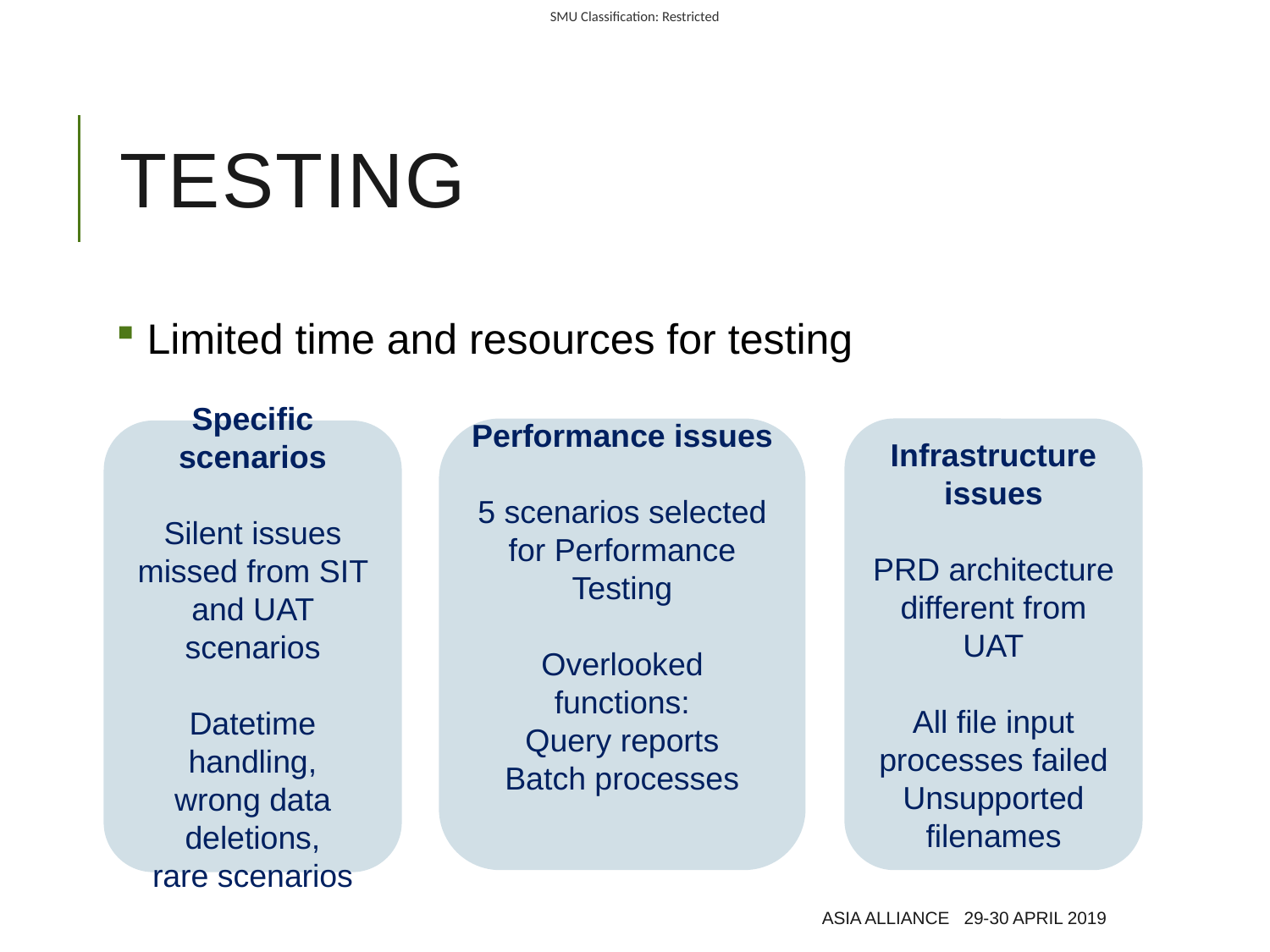

# Testing
 Limited time and resources for testing

Infrastructure issues

PRD architecture different from UAT

All file input processes failed
Unsupported filenames
Performance issues

5 scenarios selected for Performance Testing

Overlooked functions:
Query reports
Batch processes

Specific scenarios

Silent issues missed from SIT and UAT scenarios

Datetime handling,
wrong data deletions,
rare scenarios
Asia Alliance   29-30 April 2019